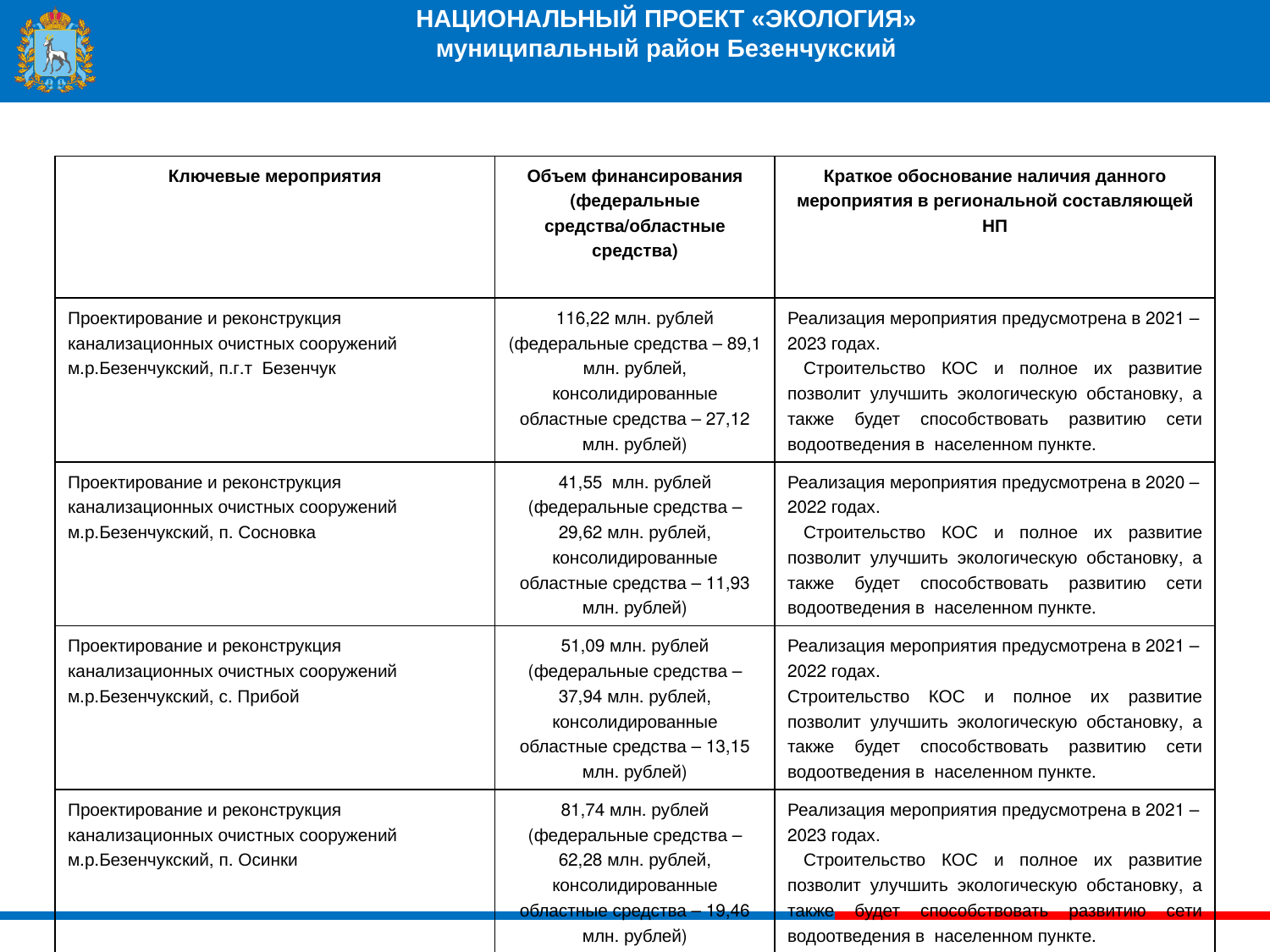

# НАЦИОНАЛЬНЫЙ ПРОЕКТ «ЭКОЛОГИЯ» муниципальный район Безенчукский

| Ключевые мероприятия | Объем финансирования (федеральные средства/областные средства) | Краткое обоснование наличия данного мероприятия в региональной составляющей НП |
| --- | --- | --- |
| Проектирование и реконструкция канализационных очистных сооружений м.р.Безенчукский, п.г.т Безенчук | 116,22 млн. рублей (федеральные средства – 89,1 млн. рублей, консолидированные областные средства – 27,12 млн. рублей) | Реализация мероприятия предусмотрена в 2021 – 2023 годах. Строительство КОС и полное их развитие позволит улучшить экологическую обстановку, а также будет способствовать развитию сети водоотведения в населенном пункте. |
| Проектирование и реконструкция канализационных очистных сооружений м.р.Безенчукский, п. Сосновка | 41,55 млн. рублей (федеральные средства – 29,62 млн. рублей, консолидированные областные средства – 11,93 млн. рублей) | Реализация мероприятия предусмотрена в 2020 – 2022 годах. Строительство КОС и полное их развитие позволит улучшить экологическую обстановку, а также будет способствовать развитию сети водоотведения в населенном пункте. |
| Проектирование и реконструкция канализационных очистных сооружений м.р.Безенчукский, с. Прибой | 51,09 млн. рублей (федеральные средства – 37,94 млн. рублей, консолидированные областные средства – 13,15 млн. рублей) | Реализация мероприятия предусмотрена в 2021 – 2022 годах. Строительство КОС и полное их развитие позволит улучшить экологическую обстановку, а также будет способствовать развитию сети водоотведения в населенном пункте. |
| Проектирование и реконструкция канализационных очистных сооружений м.р.Безенчукский, п. Осинки | 81,74 млн. рублей (федеральные средства – 62,28 млн. рублей, консолидированные областные средства – 19,46 млн. рублей) | Реализация мероприятия предусмотрена в 2021 – 2023 годах. Строительство КОС и полное их развитие позволит улучшить экологическую обстановку, а также будет способствовать развитию сети водоотведения в населенном пункте. |